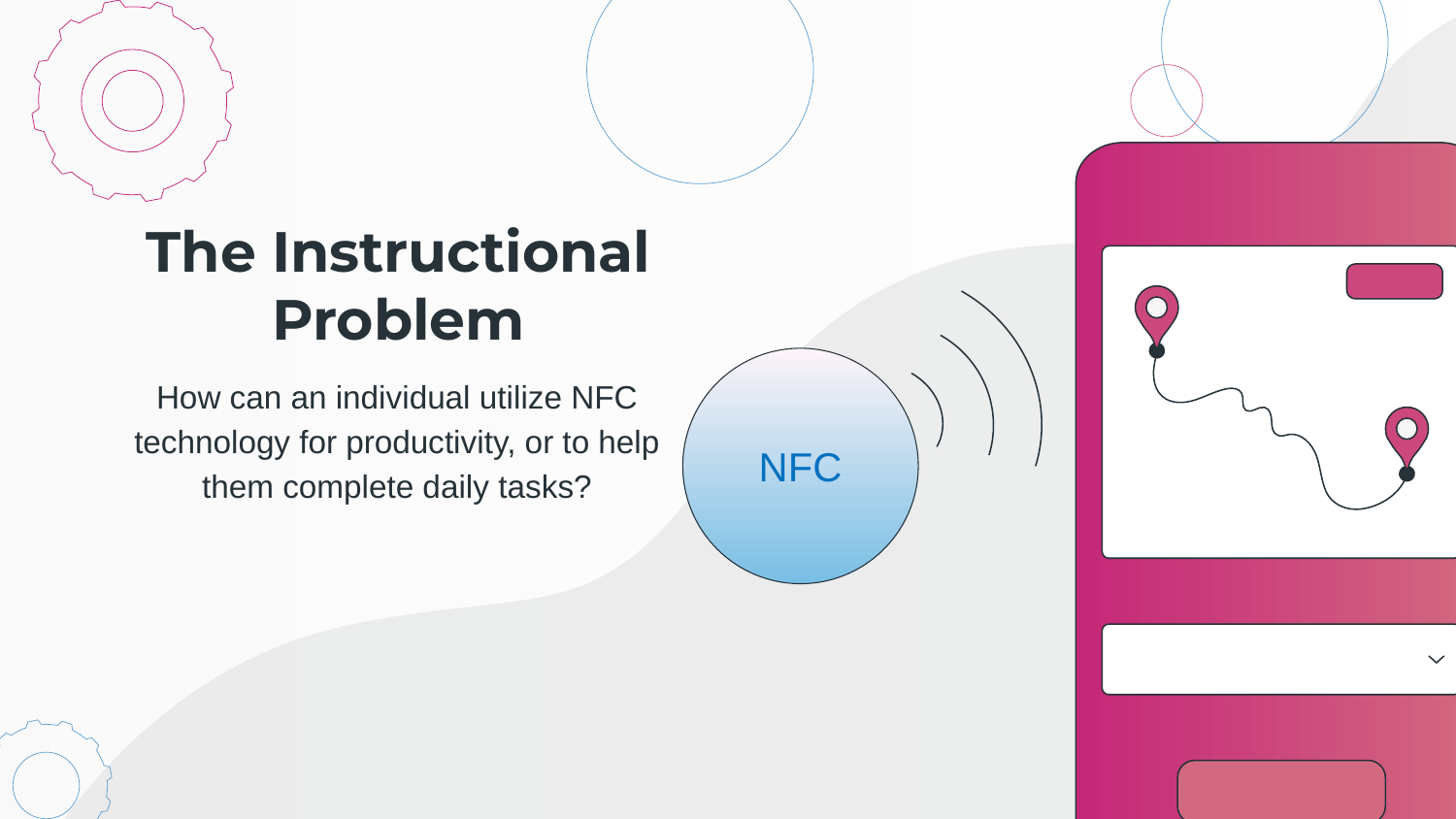

# The Instructional Problem

NFC
How can an individual utilize NFC technology for productivity, or to help them complete daily tasks?